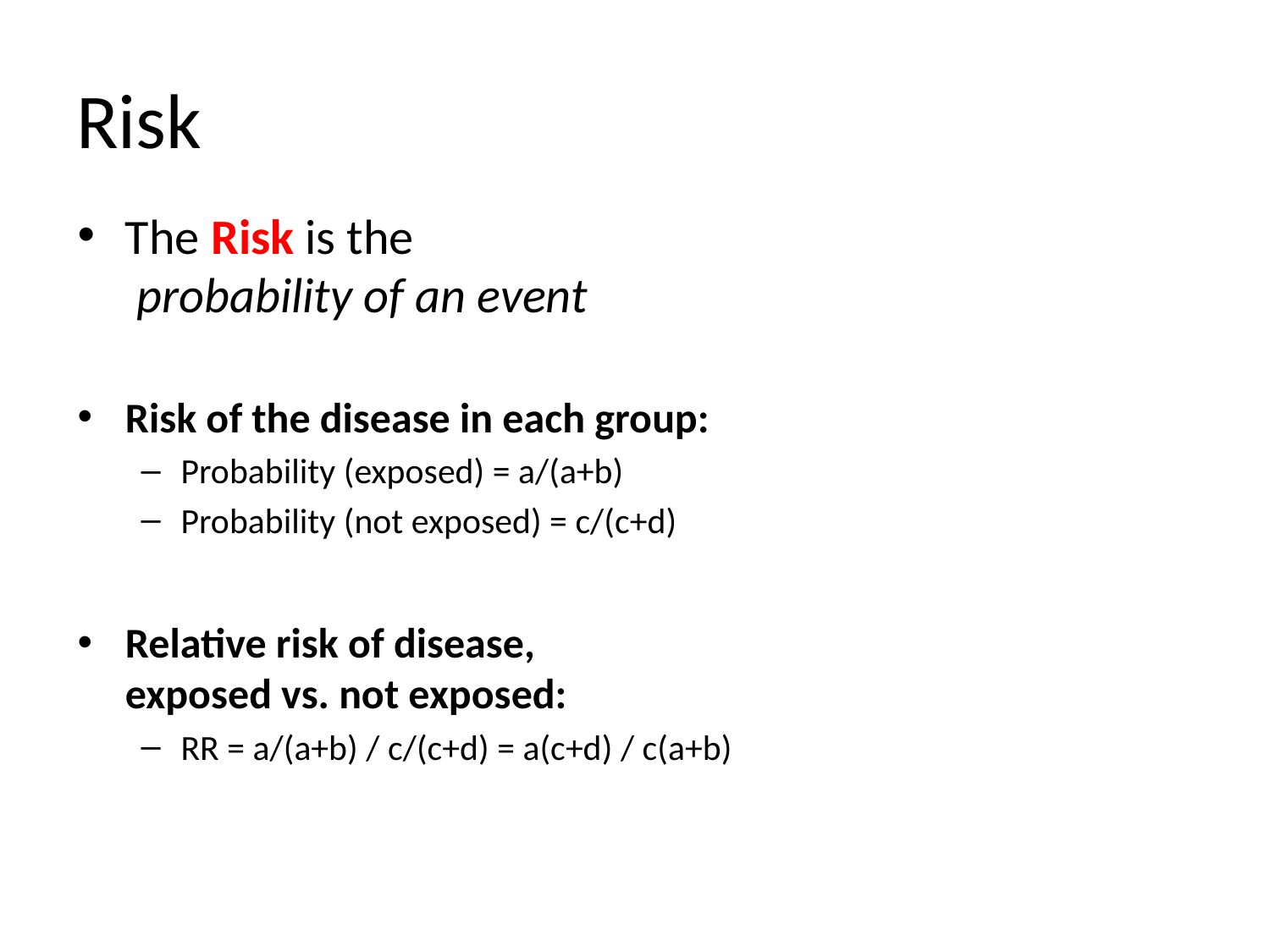

# Risk
The Risk is the
 probability of an event

Risk of the disease in each group:
Probability (exposed) = a/(a+b)
Probability (not exposed) = c/(c+d)

Relative risk of disease,
exposed vs. not exposed:
RR = a/(a+b) / c/(c+d) = a(c+d) / c(a+b)